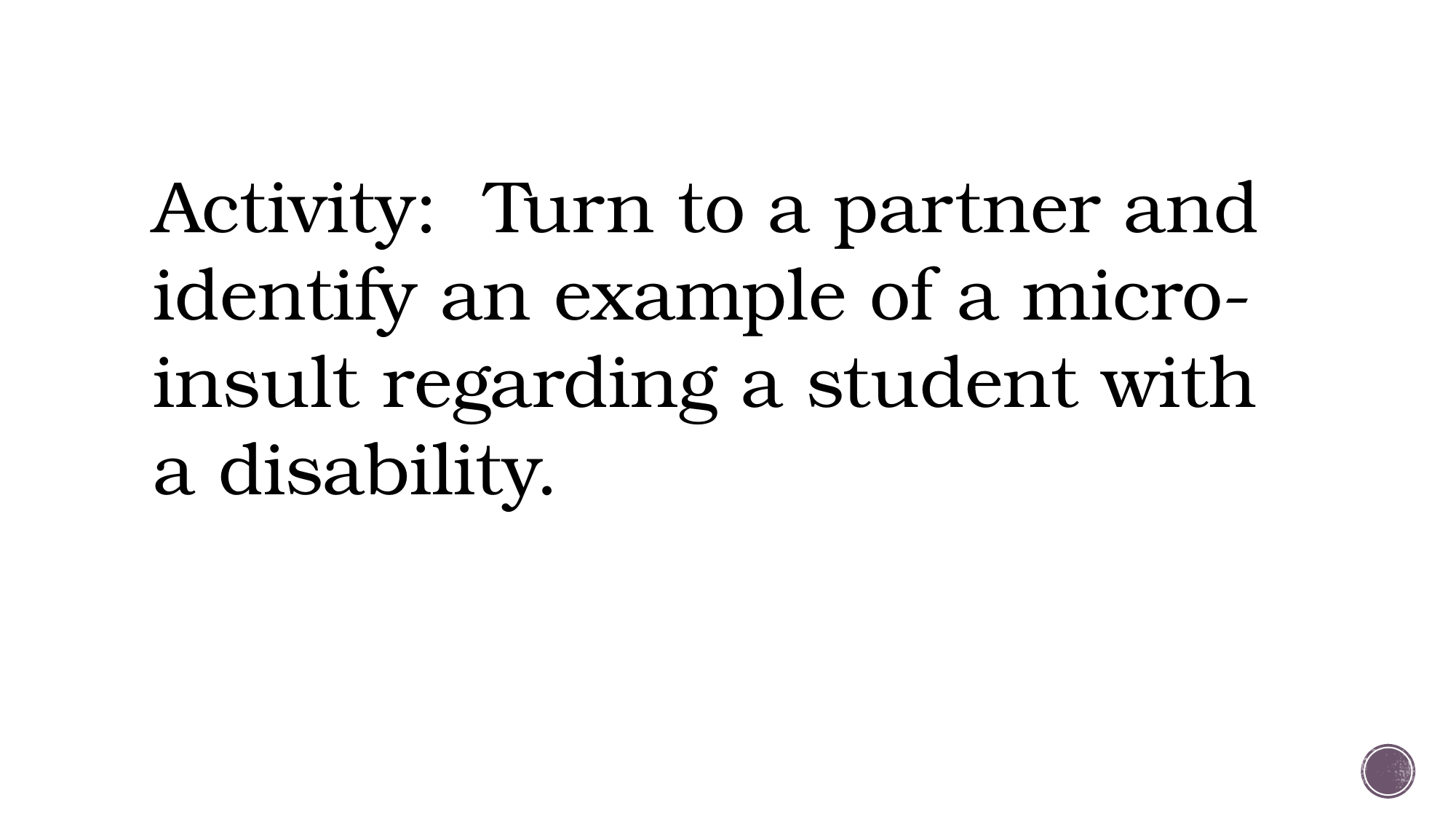

Activity:  Turn to a partner and identify an example of a micro-insult regarding a student with a disability.